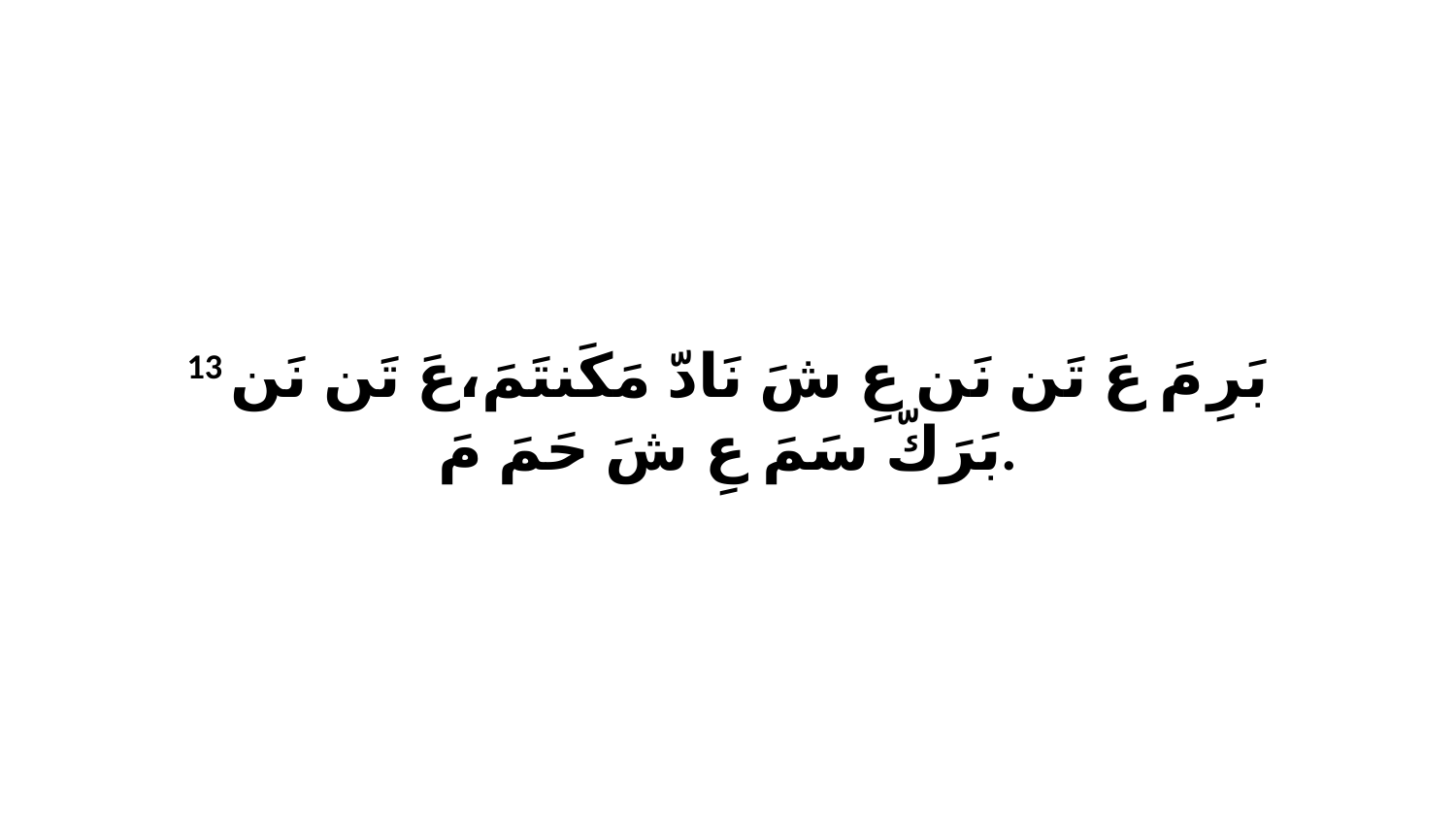

13 بَرِ مَ عَ تَن نَن عِ شَ نَادّ مَكَنتَمَ،عَ تَن نَن بَرَكّ سَمَ عِ شَ حَمَ مَ.